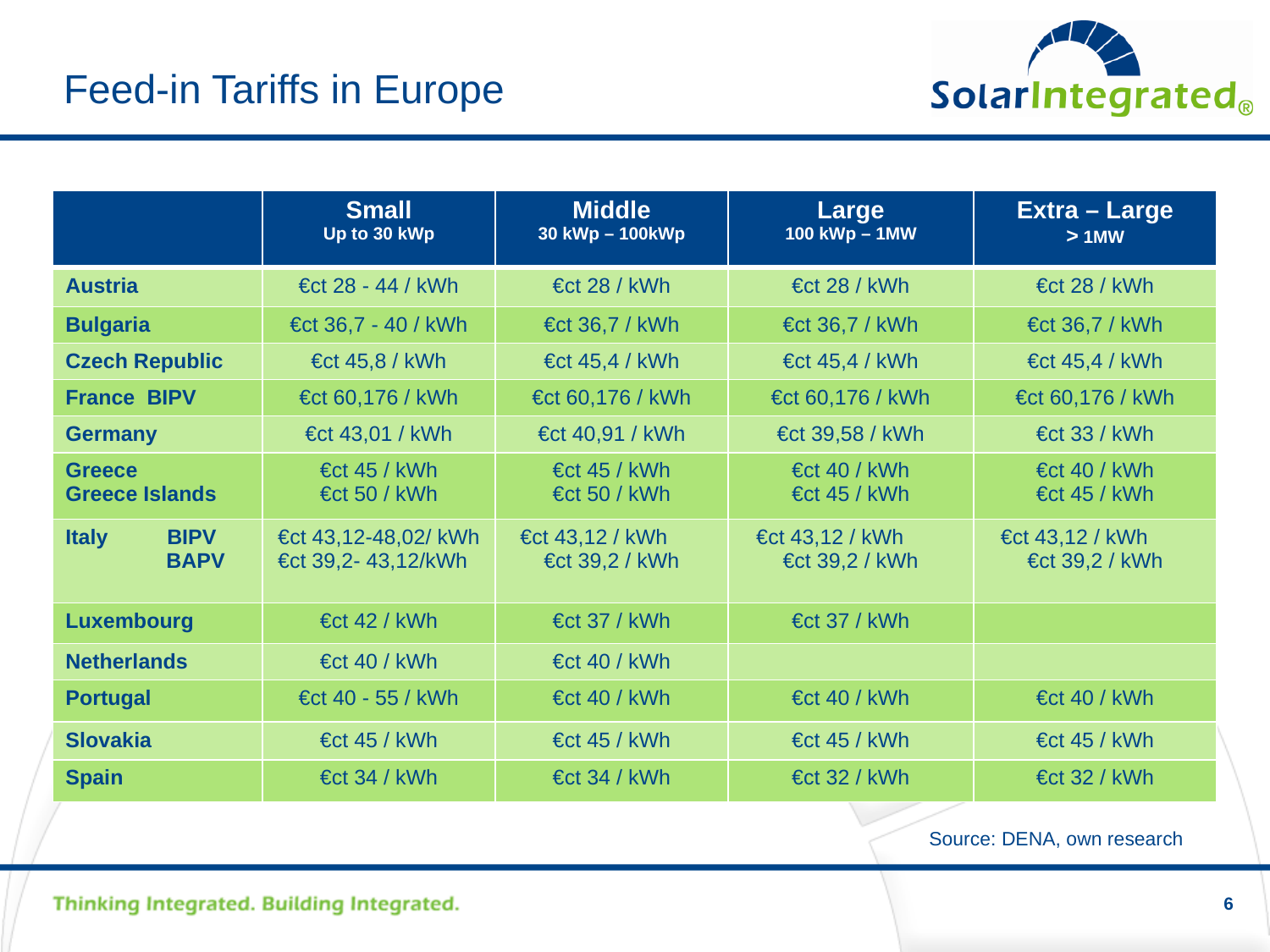

# Feed-in Tariffs in Europe
|  | Small Up to 30 kWp | Middle 30 kWp – 100kWp | Large 100 kWp – 1MW | Extra – Large > 1MW |
| --- | --- | --- | --- | --- |
| Austria | €ct 28 - 44 / kWh | €ct 28 / kWh | €ct 28 / kWh | €ct 28 / kWh |
| Bulgaria | €ct 36,7 - 40 / kWh | €ct 36,7 / kWh | €ct 36,7 / kWh | €ct 36,7 / kWh |
| Czech Republic | €ct 45,8 / kWh | €ct 45,4 / kWh | €ct 45,4 / kWh | €ct 45,4 / kWh |
| France BIPV | €ct 60,176 / kWh | €ct 60,176 / kWh | €ct 60,176 / kWh | €ct 60,176 / kWh |
| Germany | €ct 43,01 / kWh | €ct 40,91 / kWh | €ct 39,58 / kWh | €ct 33 / kWh |
| Greece Greece Islands | €ct 45 / kWh €ct 50 / kWh | €ct 45 / kWh €ct 50 / kWh | €ct 40 / kWh €ct 45 / kWh | €ct 40 / kWh €ct 45 / kWh |
| Italy BIPV BAPV | €ct 43,12-48,02/ kWh €ct 39,2- 43,12/kWh | €ct 43,12 / kWh €ct 39,2 / kWh | €ct 43,12 / kWh €ct 39,2 / kWh | €ct 43,12 / kWh €ct 39,2 / kWh |
| Luxembourg | €ct 42 / kWh | €ct 37 / kWh | €ct 37 / kWh |  |
| Netherlands | €ct 40 / kWh | €ct 40 / kWh |  |  |
| Portugal | €ct 40 - 55 / kWh | €ct 40 / kWh | €ct 40 / kWh | €ct 40 / kWh |
| Slovakia | €ct 45 / kWh | €ct 45 / kWh | €ct 45 / kWh | €ct 45 / kWh |
| Spain | €ct 34 / kWh | €ct 34 / kWh | €ct 32 / kWh | €ct 32 / kWh |
Source: DENA, own research
6